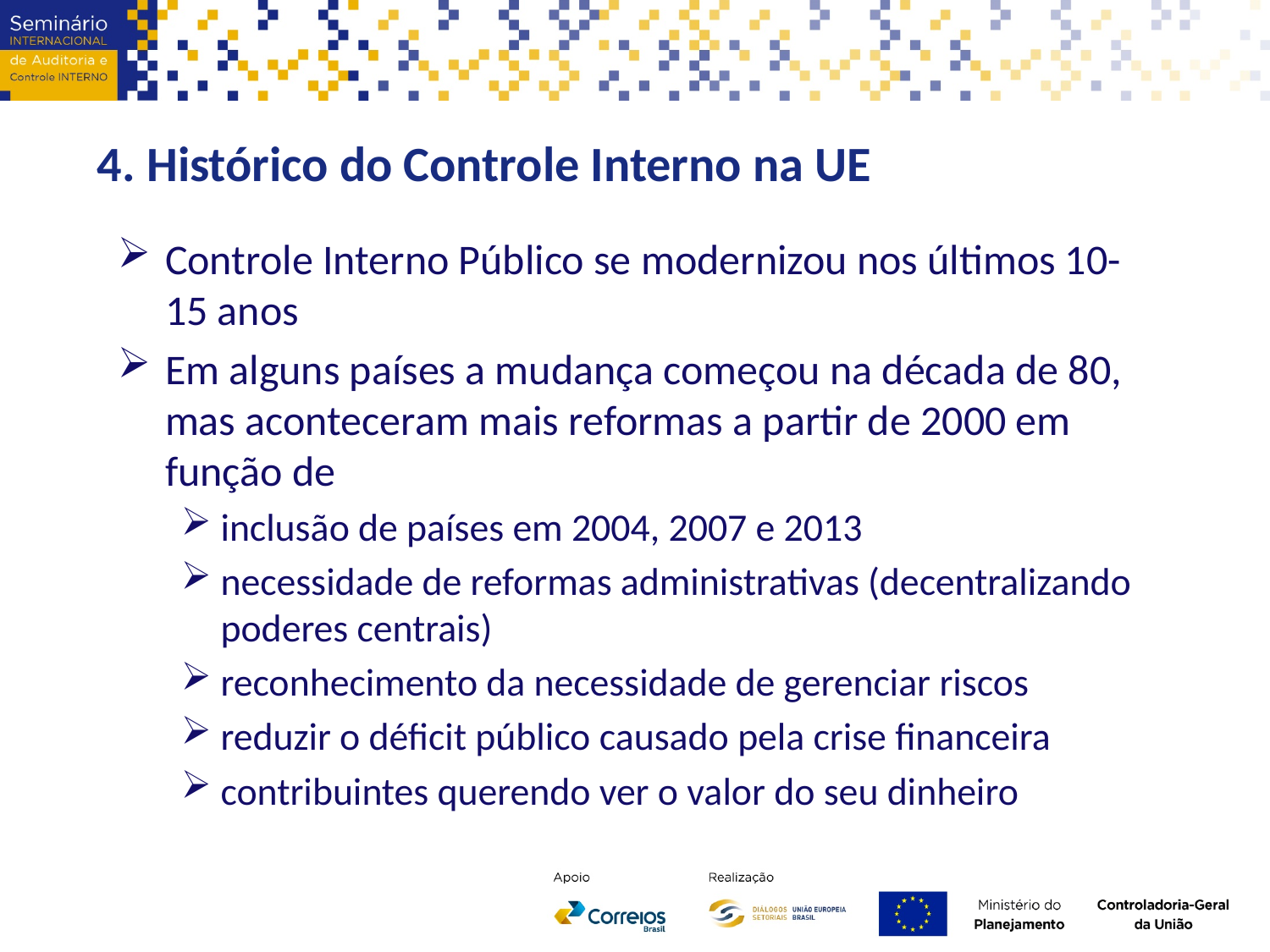

4. Histórico do Controle Interno na UE
Controle Interno Público se modernizou nos últimos 10-15 anos
Em alguns países a mudança começou na década de 80, mas aconteceram mais reformas a partir de 2000 em função de
inclusão de países em 2004, 2007 e 2013
necessidade de reformas administrativas (decentralizando poderes centrais)
reconhecimento da necessidade de gerenciar riscos
reduzir o déficit público causado pela crise financeira
contribuintes querendo ver o valor do seu dinheiro